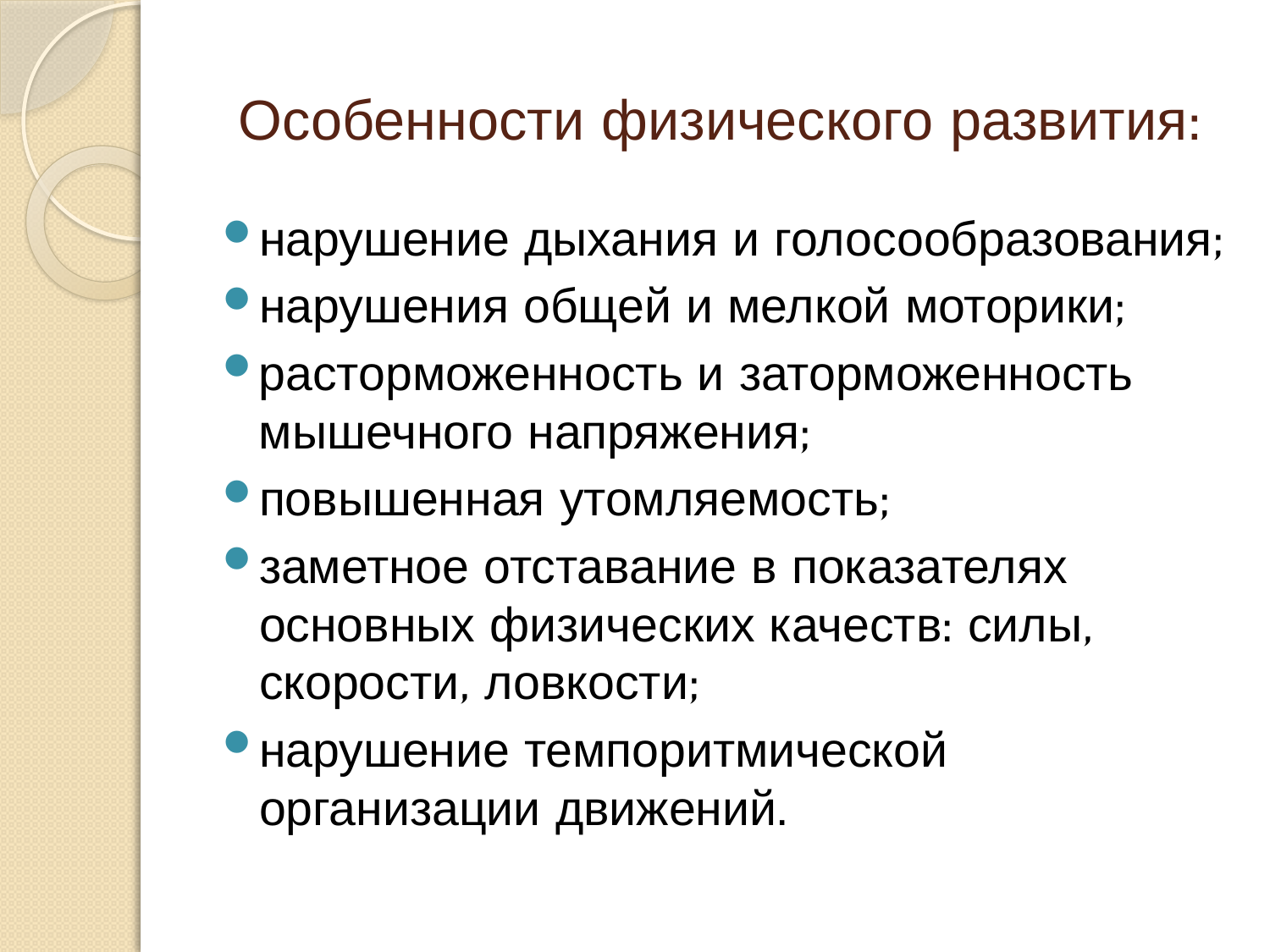

# Особенности физического развития:
нарушение дыхания и голосообразования;
нарушения общей и мелкой моторики;
расторможенность и заторможенность мышечного напряжения;
повышенная утомляемость;
заметное отставание в показателях основных физических качеств: силы, скорости, ловкости;
нарушение темпоритмической организации движений.